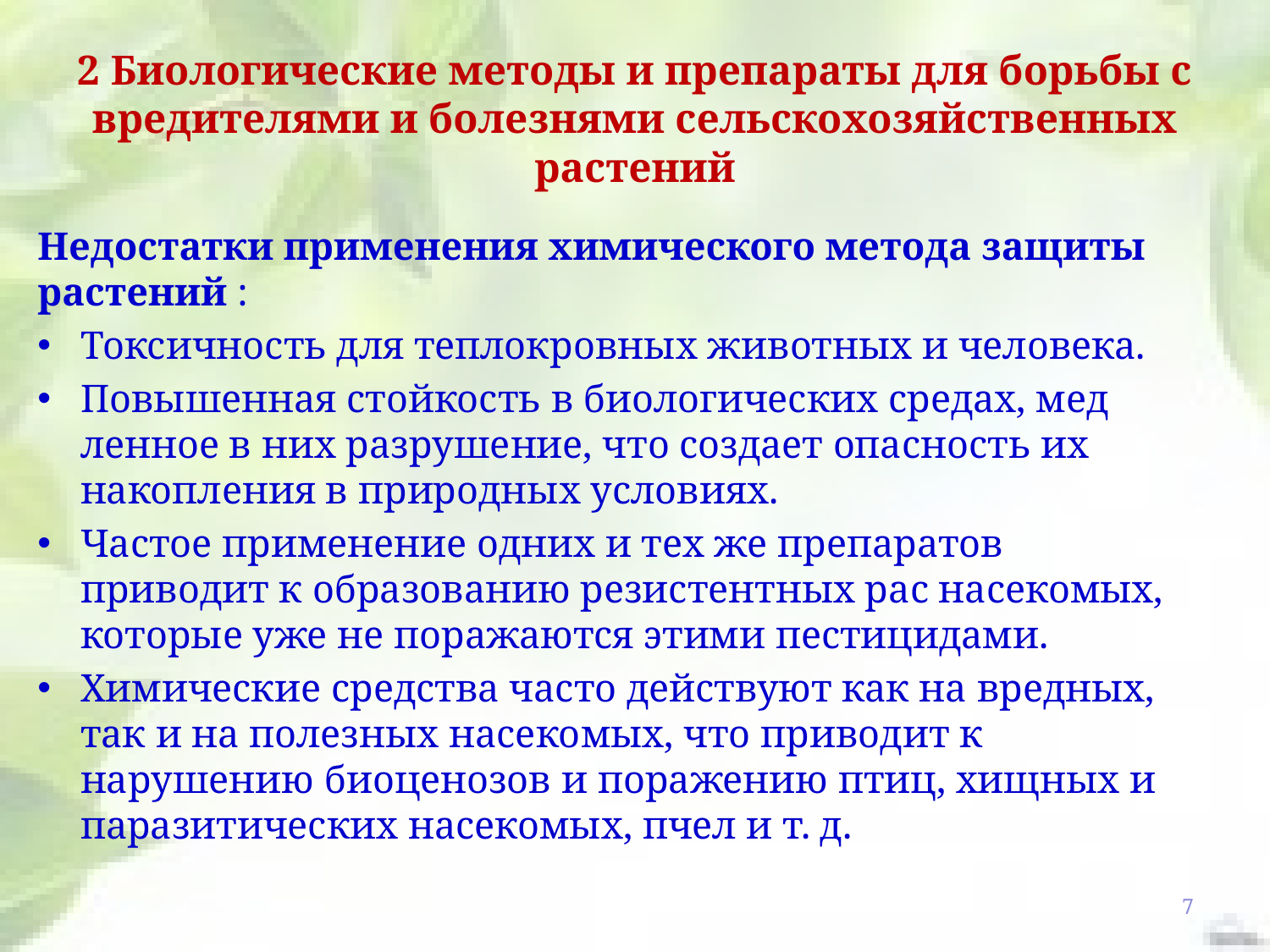

# 2 Биологические методы и препараты для борьбы с вредителями и болезнями сельскохозяйственных растений
Недостатки применения химического метода защиты растений :
Токсичность для теплокровных животных и человека.
Повышенная стойкость в биологических средах, мед­ленное в них разрушение, что создает опасность их накопления в природных условиях.
Частое применение одних и тех же препара­тов приводит к образованию резистентных рас насекомых, которые уже не поражаются этими пестицидами.
Химические средства часто действуют как на вредных, так и на полезных насе­комых, что приводит к нарушению биоценозов и поражению птиц, хищных и паразитических насекомых, пчел и т. д.
7